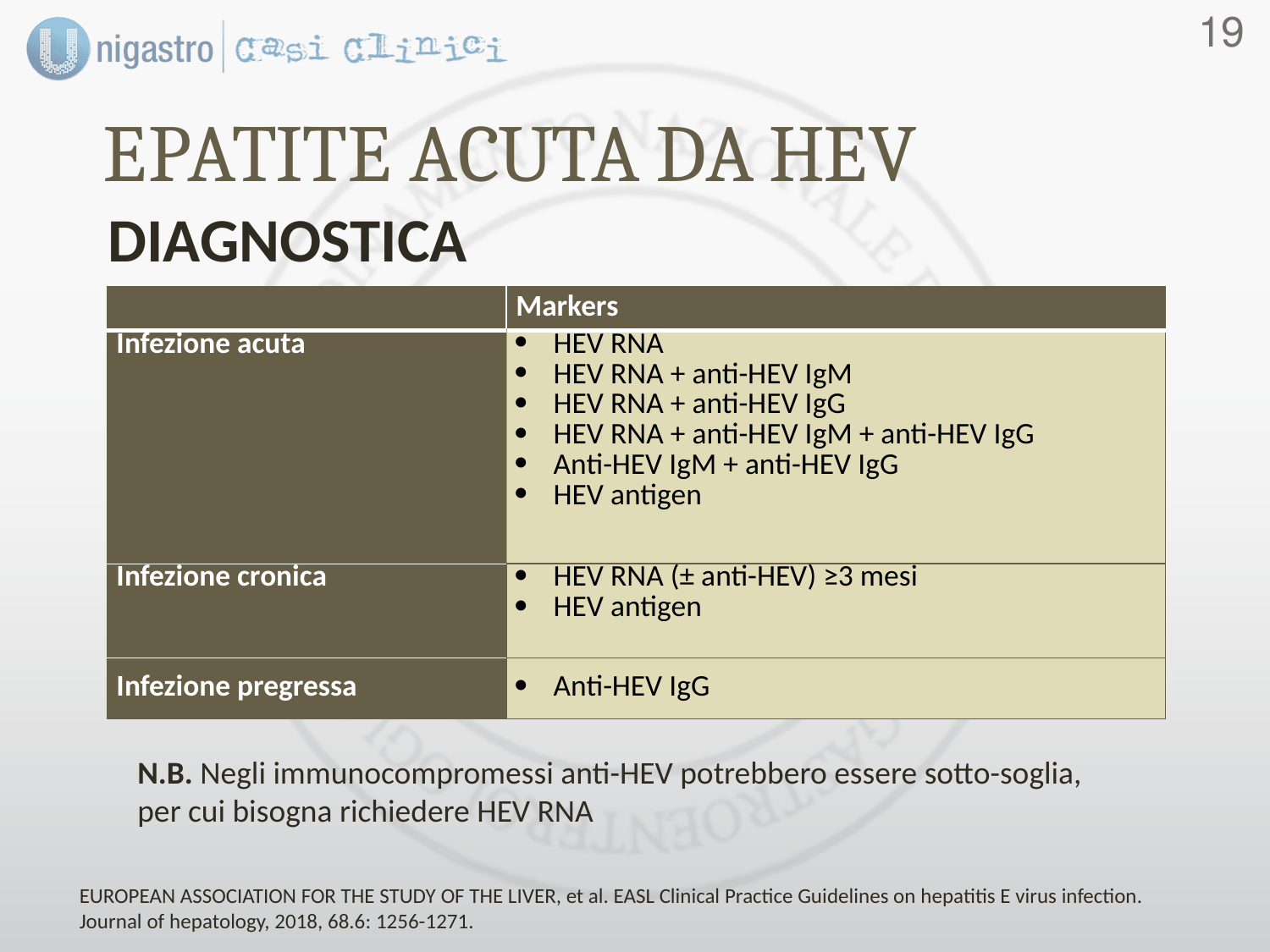

19
EPATITE ACUTA DA HEV
DIAGNOSTICA
|  | Markers |
| --- | --- |
| Infezione acuta | HEV RNA HEV RNA + anti-HEV IgM HEV RNA + anti-HEV IgG HEV RNA + anti-HEV IgM + anti-HEV IgG Anti-HEV IgM + anti-HEV IgG HEV antigen |
| Infezione cronica | HEV RNA (± anti-HEV) ≥3 mesi HEV antigen |
| Infezione pregressa | Anti-HEV IgG |
N.B. Negli immunocompromessi anti-HEV potrebbero essere sotto-soglia, per cui bisogna richiedere HEV RNA
EUROPEAN ASSOCIATION FOR THE STUDY OF THE LIVER, et al. EASL Clinical Practice Guidelines on hepatitis E virus infection. Journal of hepatology, 2018, 68.6: 1256-1271.